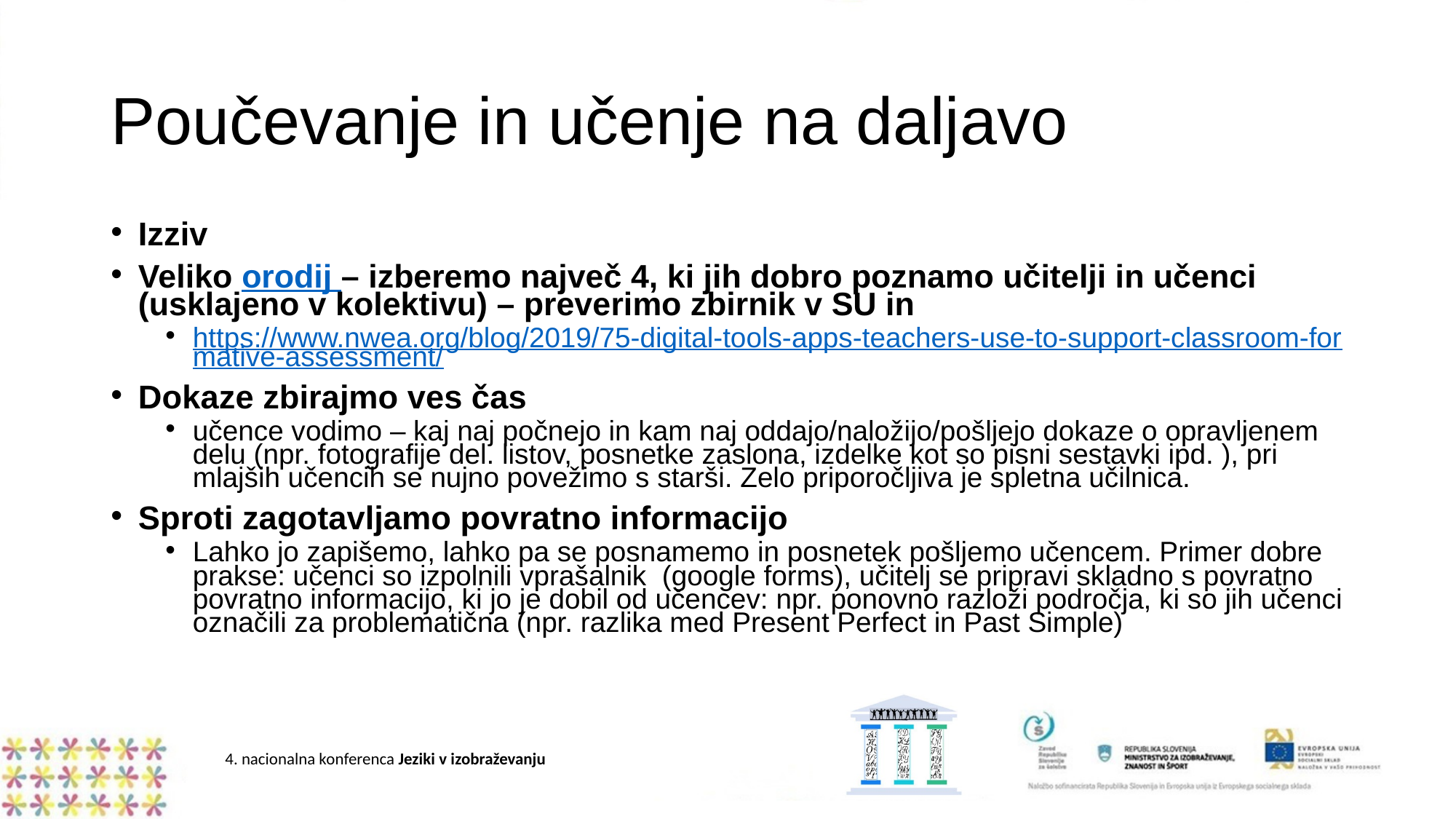

# Poučevanje in učenje na daljavo
Izziv
Veliko orodij – izberemo največ 4, ki jih dobro poznamo učitelji in učenci (usklajeno v kolektivu) – preverimo zbirnik v SU in
https://www.nwea.org/blog/2019/75-digital-tools-apps-teachers-use-to-support-classroom-formative-assessment/
Dokaze zbirajmo ves čas
učence vodimo – kaj naj počnejo in kam naj oddajo/naložijo/pošljejo dokaze o opravljenem delu (npr. fotografije del. listov, posnetke zaslona, izdelke kot so pisni sestavki ipd. ), pri mlajših učencih se nujno povežimo s starši. Zelo priporočljiva je spletna učilnica.
Sproti zagotavljamo povratno informacijo
Lahko jo zapišemo, lahko pa se posnamemo in posnetek pošljemo učencem. Primer dobre prakse: učenci so izpolnili vprašalnik  (google forms), učitelj se pripravi skladno s povratno povratno informacijo, ki jo je dobil od učencev: npr. ponovno razloži področja, ki so jih učenci označili za problematična (npr. razlika med Present Perfect in Past Simple)